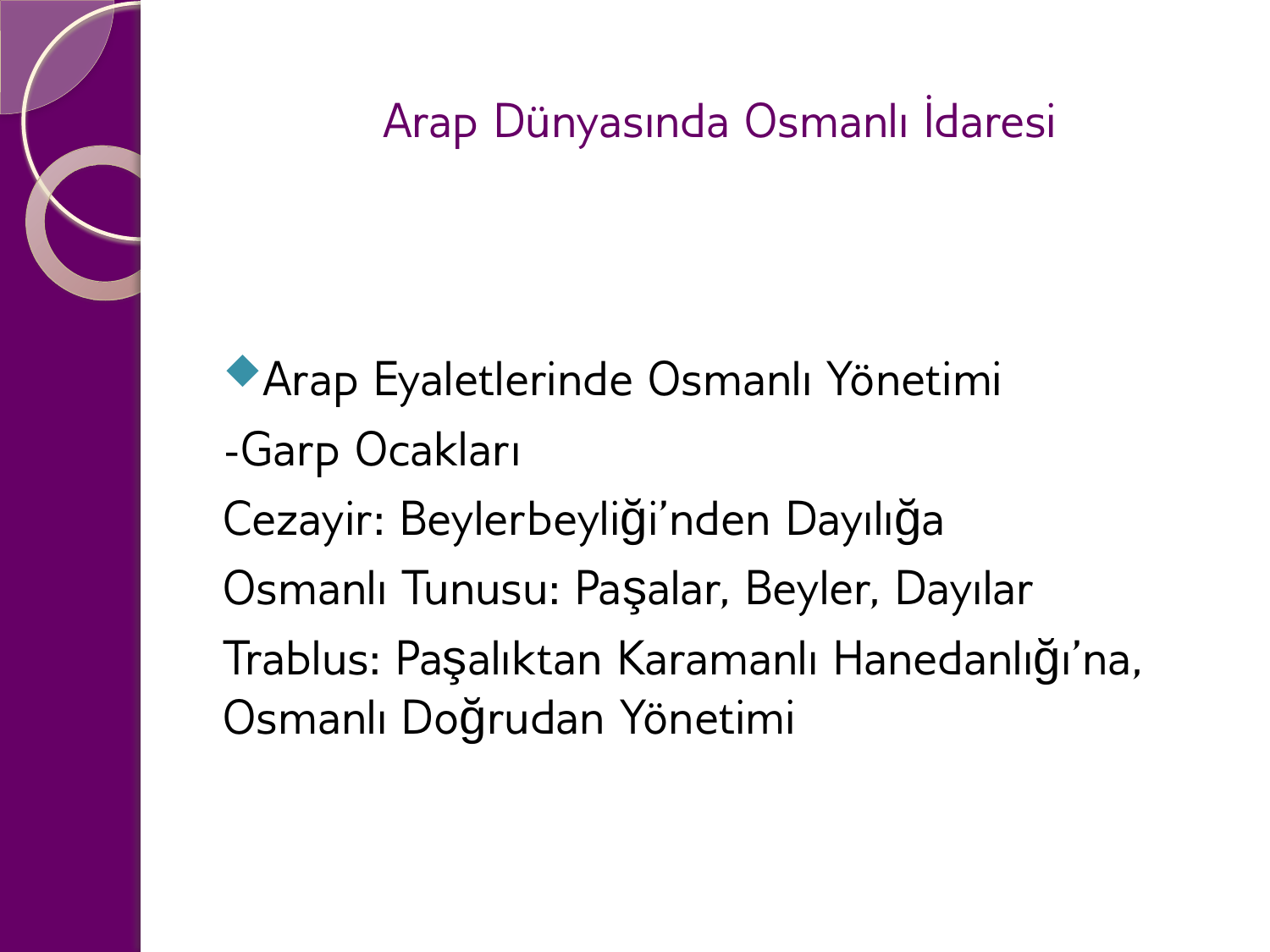

# Arap Dünyasında Osmanlı İdaresi

Arap Eyaletlerinde Osmanlı Yönetimi
-Garp Ocakları
Cezayir: Beylerbeyliği’nden Dayılığa
Osmanlı Tunusu: Paşalar, Beyler, Dayılar
Trablus: Paşalıktan Karamanlı Hanedanlığı’na, Osmanlı Doğrudan Yönetimi